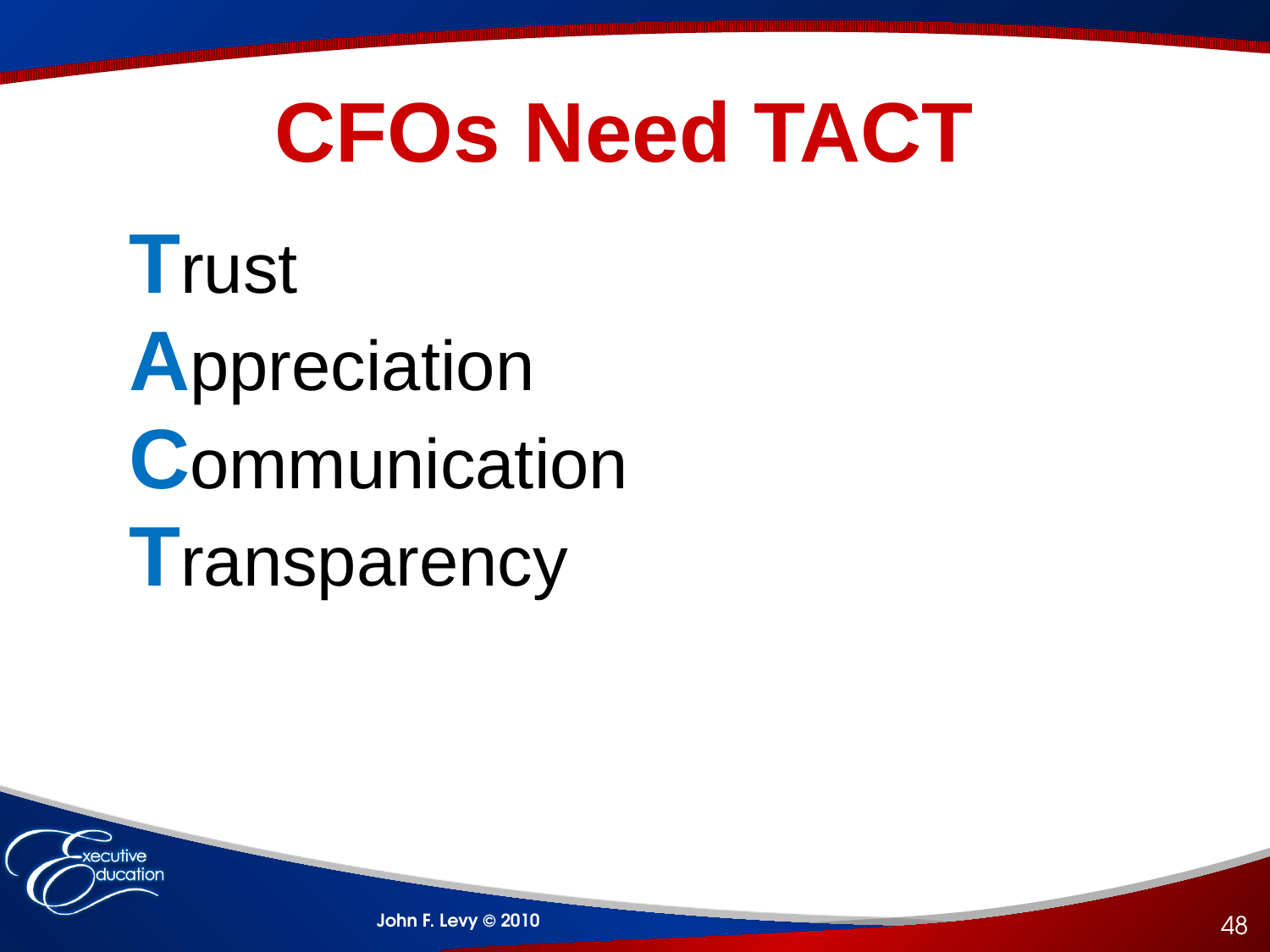

# CFOs Need TACT
Trust
Appreciation
Communication
Transparency
John F. Levy © 2010
48